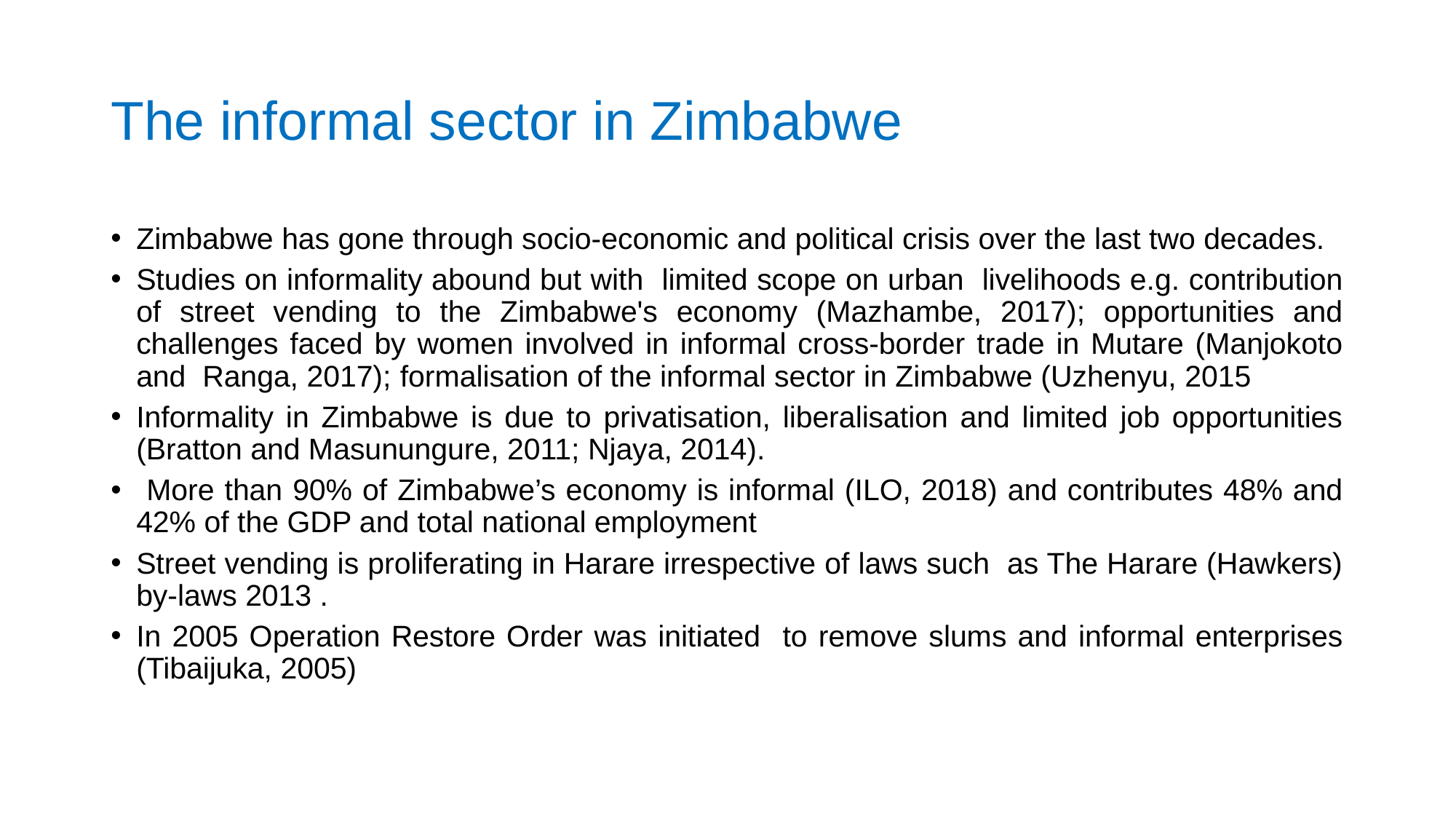

# The informal sector in Zimbabwe
Zimbabwe has gone through socio-economic and political crisis over the last two decades.
Studies on informality abound but with  limited scope on urban  livelihoods e.g. contribution of street vending to the Zimbabwe's economy (Mazhambe, 2017); opportunities and challenges faced by women involved in informal cross-border trade in Mutare (Manjokoto and  Ranga, 2017); formalisation of the informal sector in Zimbabwe (Uzhenyu, 2015
Informality in Zimbabwe is due to privatisation, liberalisation and limited job opportunities (Bratton and Masunungure, 2011; Njaya, 2014).
 More than 90% of Zimbabwe’s economy is informal (ILO, 2018) and contributes 48% and 42% of the GDP and total national employment
Street vending is proliferating in Harare irrespective of laws such  as The Harare (Hawkers) by-laws 2013 .
In 2005 Operation Restore Order was initiated  to remove slums and informal enterprises (Tibaijuka, 2005)